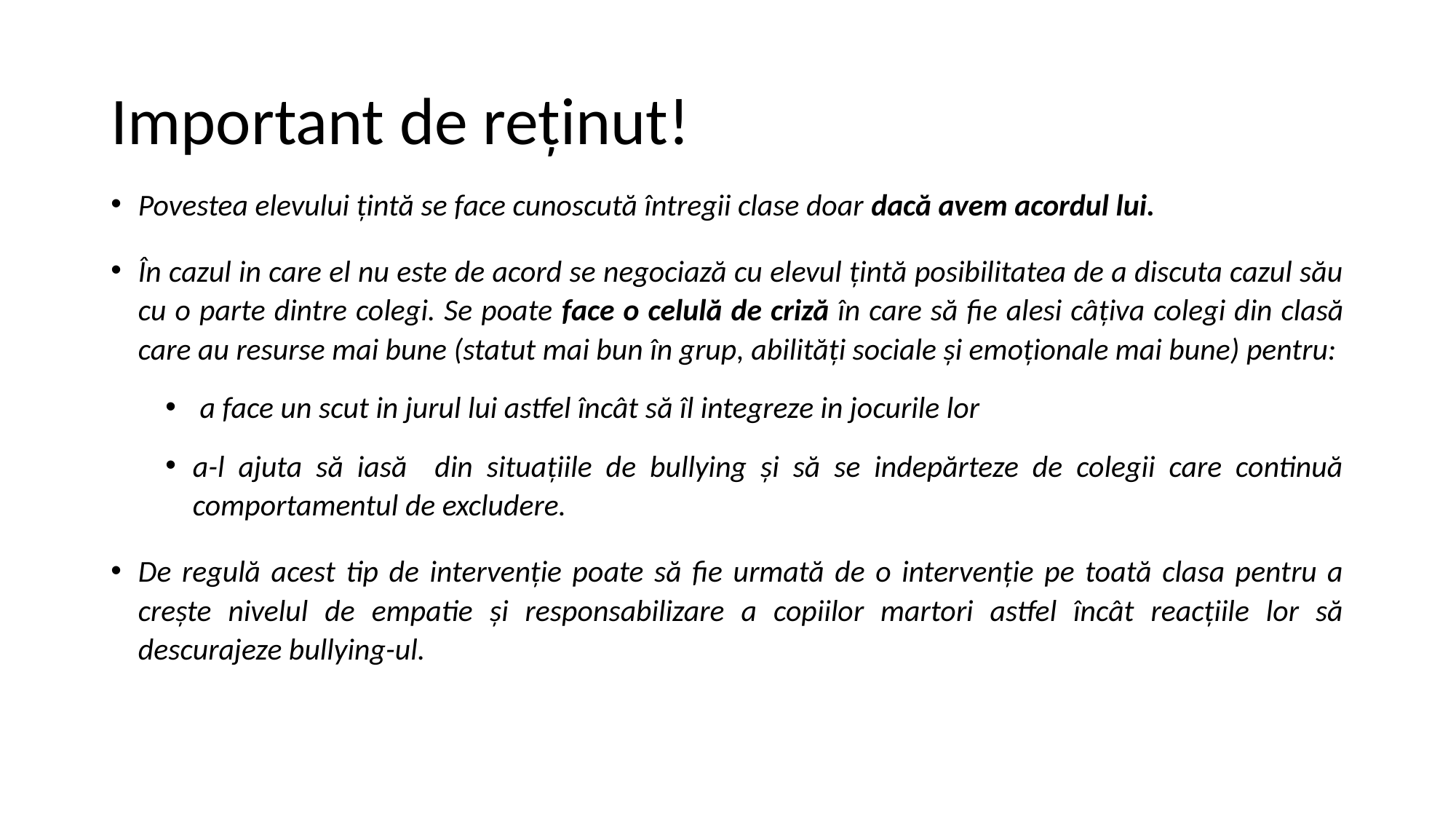

# Important de reținut!
Povestea elevului țintă se face cunoscută întregii clase doar dacă avem acordul lui.
În cazul in care el nu este de acord se negociază cu elevul țintă posibilitatea de a discuta cazul său cu o parte dintre colegi. Se poate face o celulă de criză în care să fie alesi câțiva colegi din clasă care au resurse mai bune (statut mai bun în grup, abilități sociale și emoționale mai bune) pentru:
 a face un scut in jurul lui astfel încât să îl integreze in jocurile lor
a-l ajuta să iasă  din situațiile de bullying și să se indepărteze de colegii care continuă comportamentul de excludere.
De regulă acest tip de intervenție poate să fie urmată de o intervenție pe toată clasa pentru a crește nivelul de empatie și responsabilizare a copiilor martori astfel încât reacțiile lor să descurajeze bullying-ul.